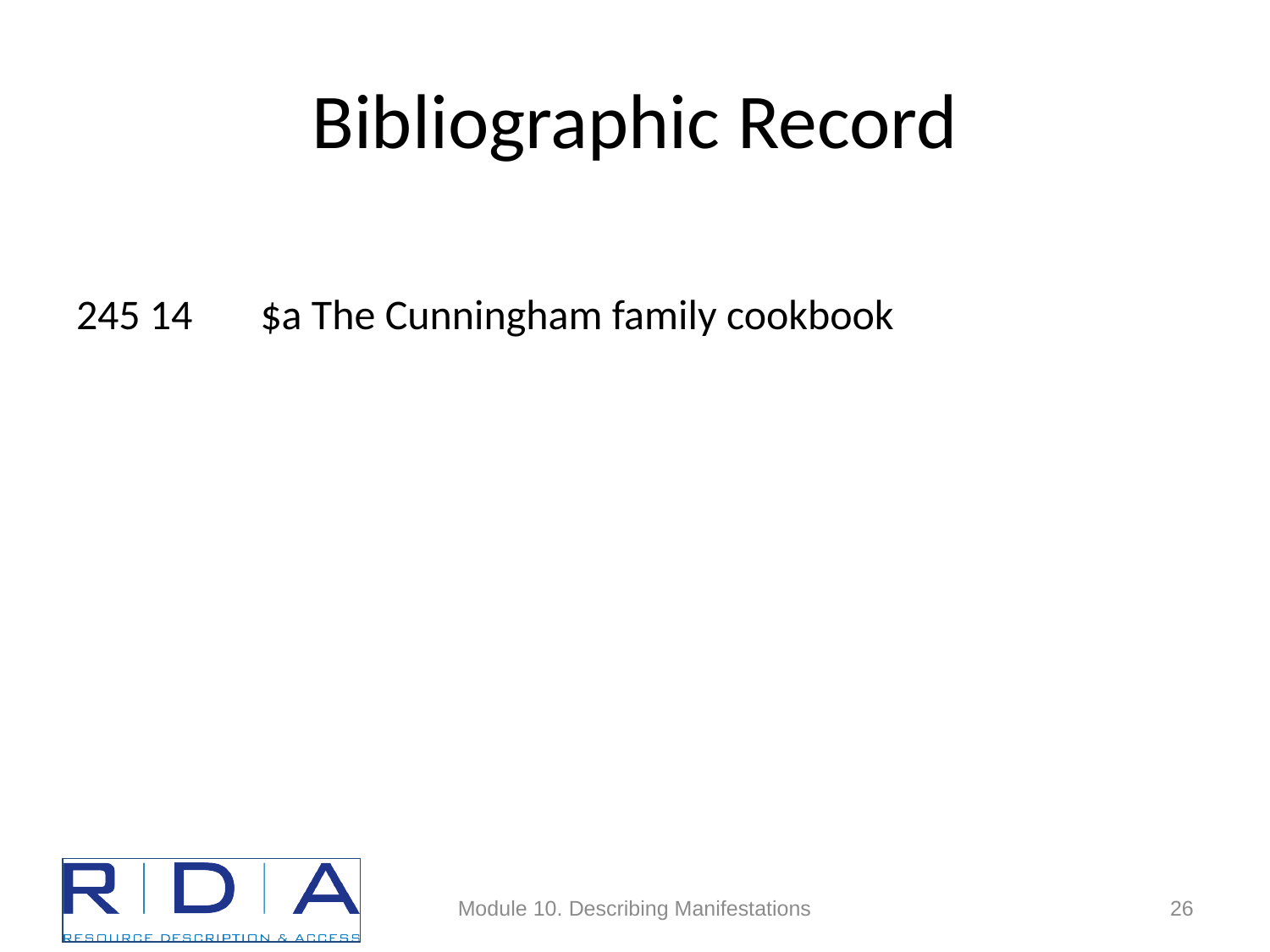

# Bibliographic Record

245 14	 $a The Cunningham family cookbook
Module 10. Describing Manifestations
26